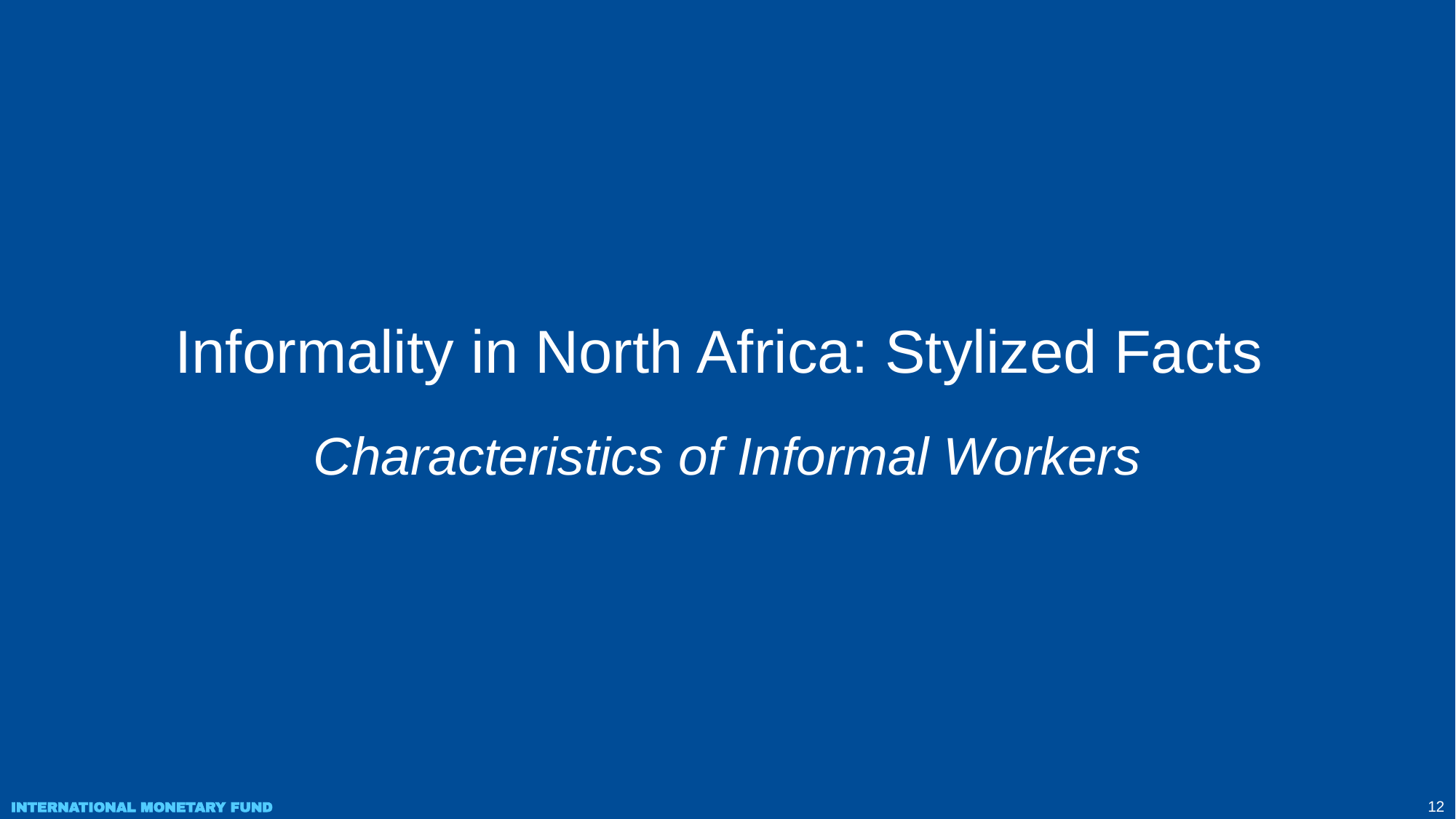

Informality in North Africa: Stylized Facts
Characteristics of Informal Workers